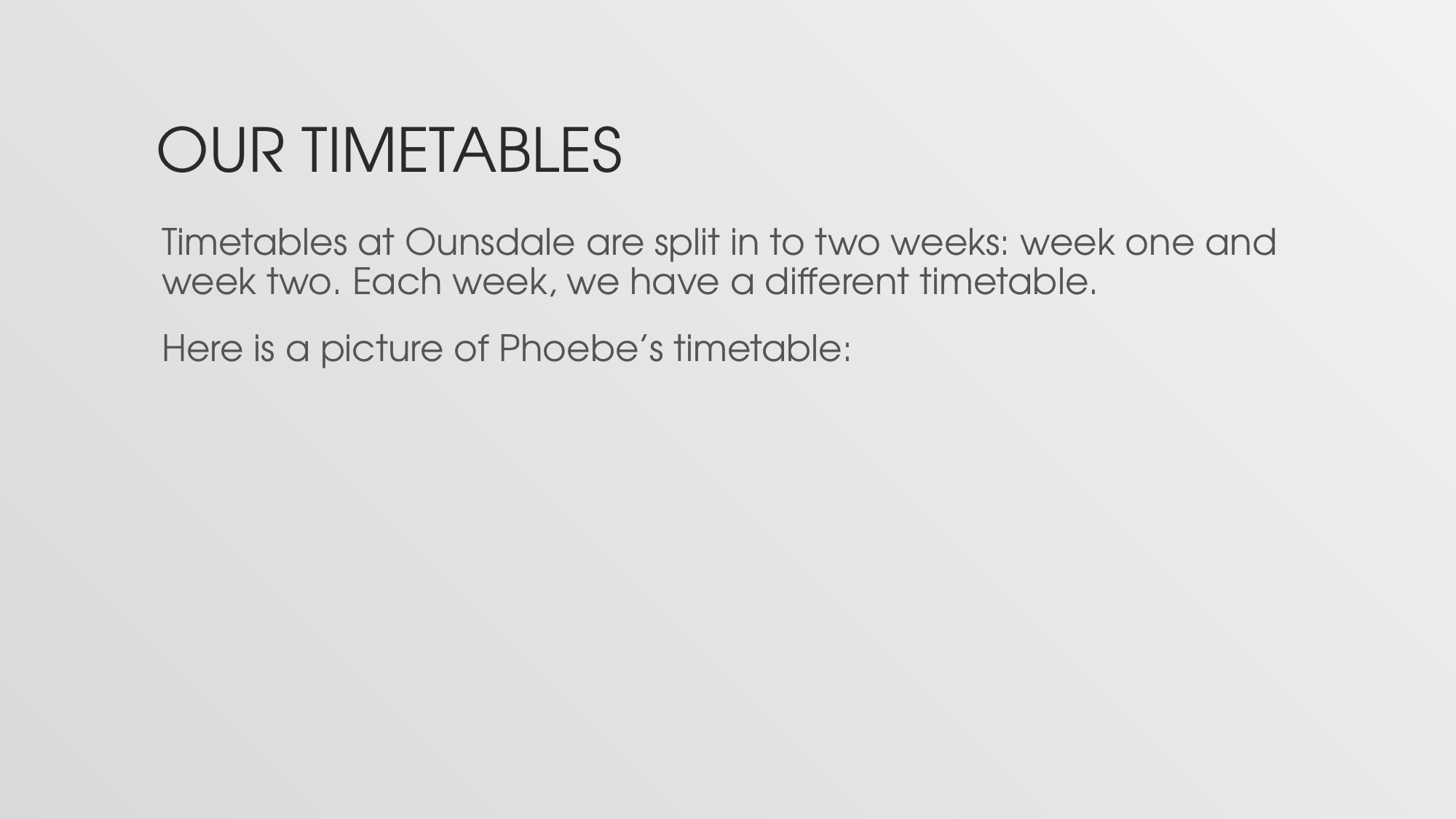

# Our timetables
Timetables at Ounsdale are split in to two weeks: week one and week two. Each week, we have a different timetable.
Here is a picture of Phoebe’s timetable: